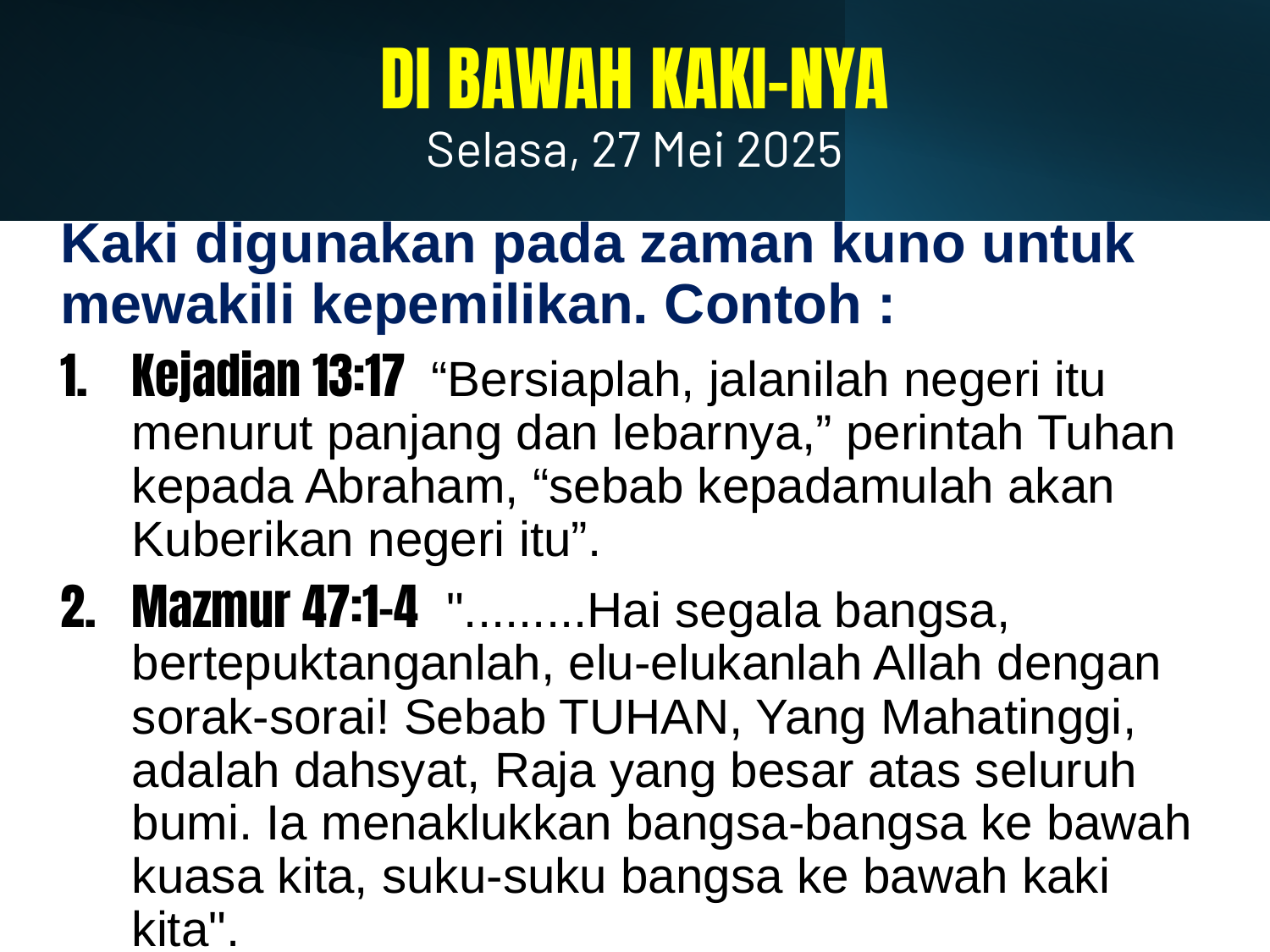

# DI BAWAH KAKI-NYA Selasa, 27 Mei 2025
Kaki digunakan pada zaman kuno untuk mewakili kepemilikan. Contoh :
Kejadian 13:17  “Bersiaplah, jalanilah negeri itu menurut panjang dan lebarnya,” perintah Tuhan kepada Abraham, “sebab kepadamulah akan Kuberikan negeri itu”.
Mazmur 47:1-4  ".........Hai segala bangsa, bertepuktanganlah, elu-elukanlah Allah dengan sorak-sorai! Sebab TUHAN, Yang Mahatinggi, adalah dahsyat, Raja yang besar atas seluruh bumi. Ia menaklukkan bangsa-bangsa ke bawah kuasa kita, suku-suku bangsa ke bawah kaki kita".